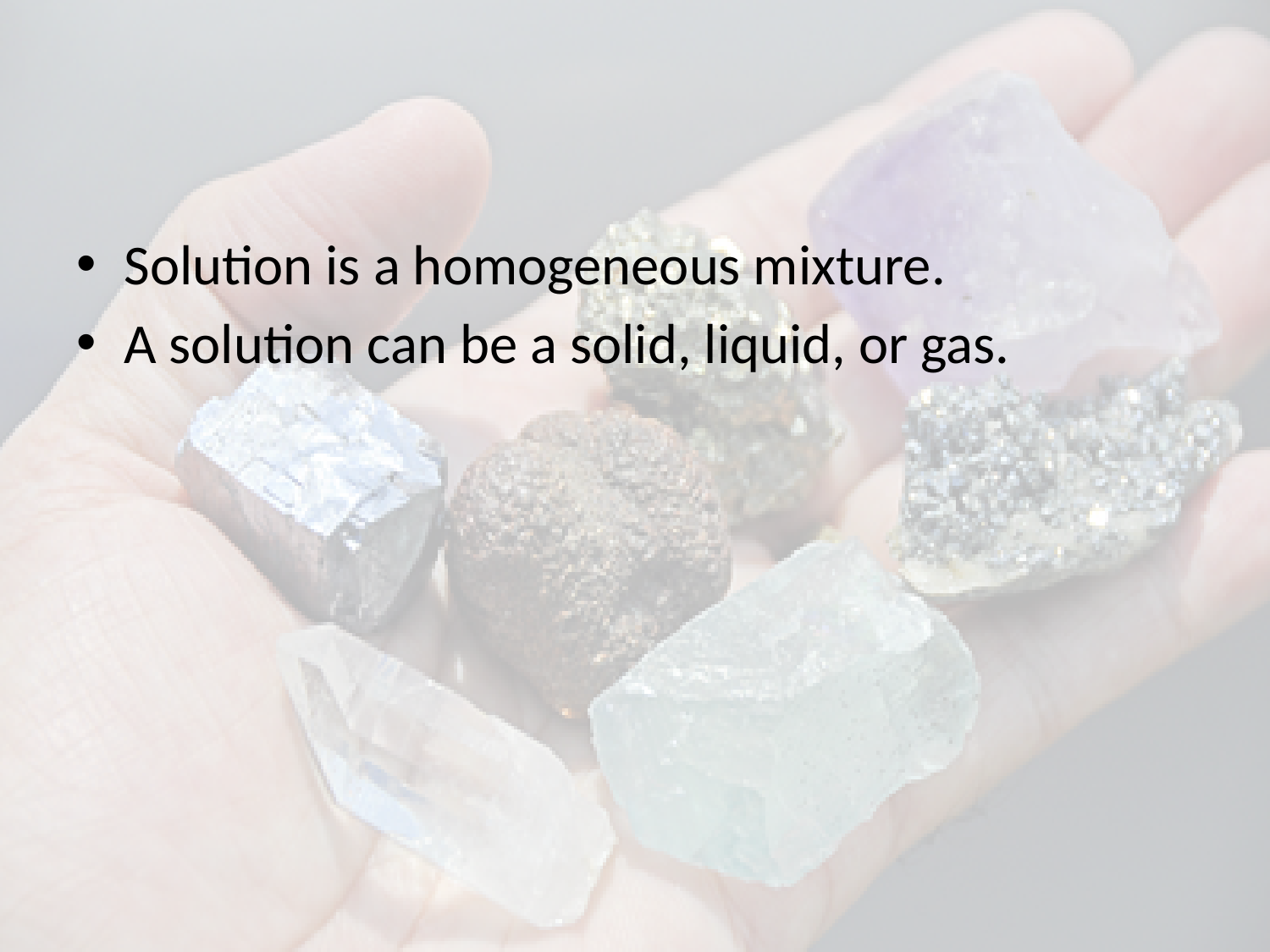

#
Solution is a homogeneous mixture.
A solution can be a solid, liquid, or gas.